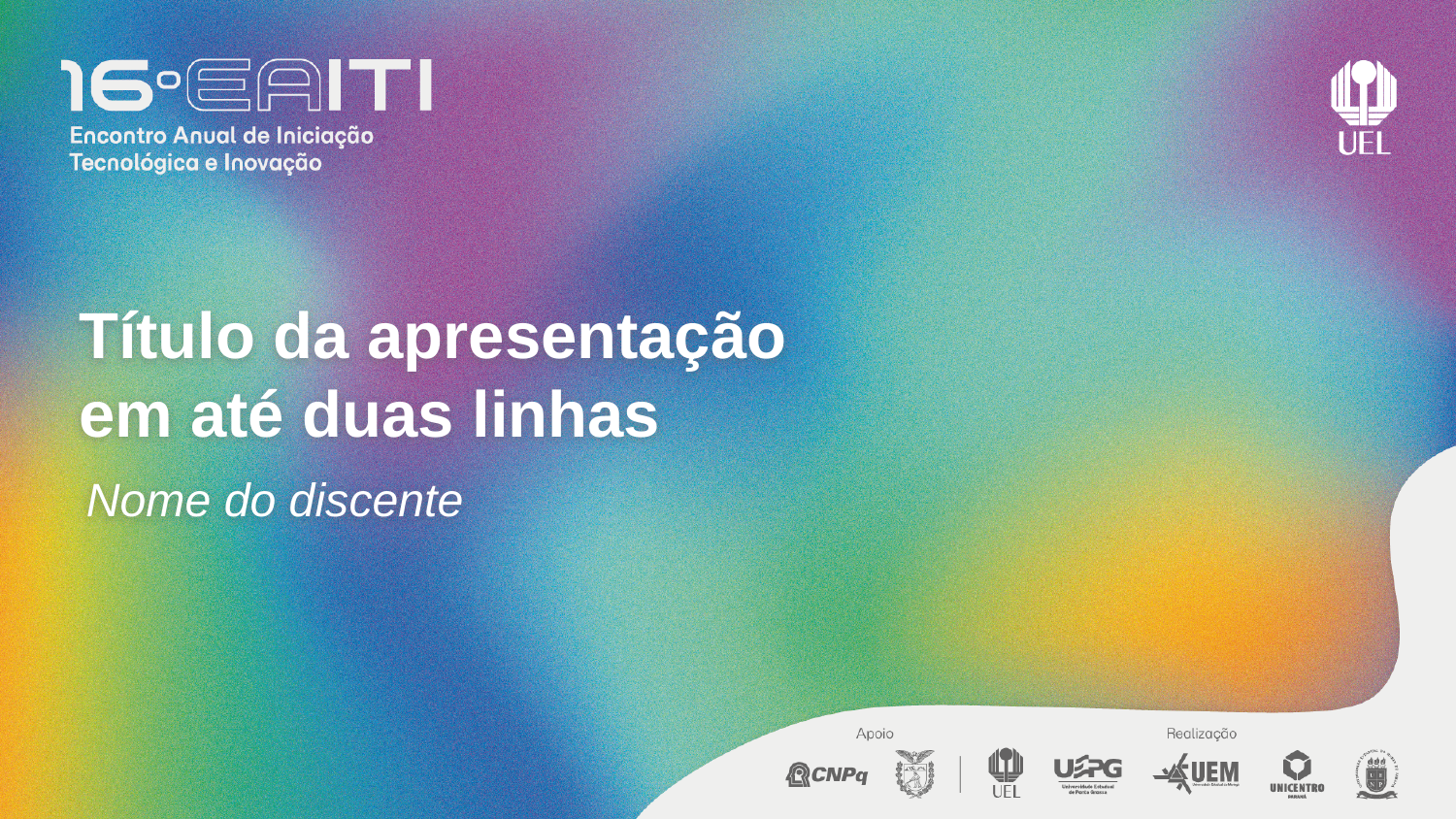

Título da apresentação
em até duas linhas
Nome do discente